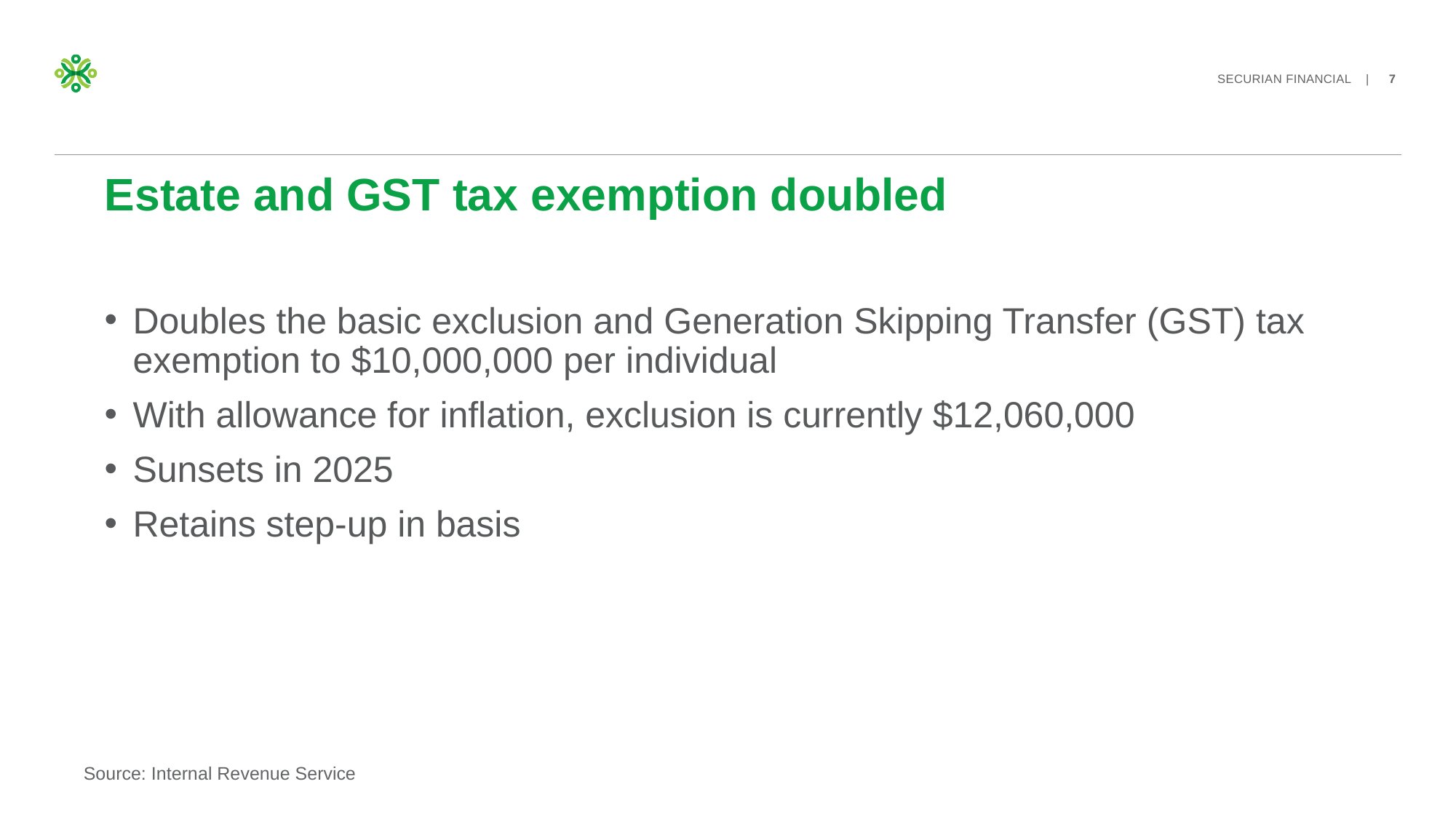

# Estate and GST tax exemption doubled
Doubles the basic exclusion and Generation Skipping Transfer (GST) tax exemption to $10,000,000 per individual
With allowance for inflation, exclusion is currently $12,060,000
Sunsets in 2025
Retains step-up in basis
Source: Internal Revenue Service